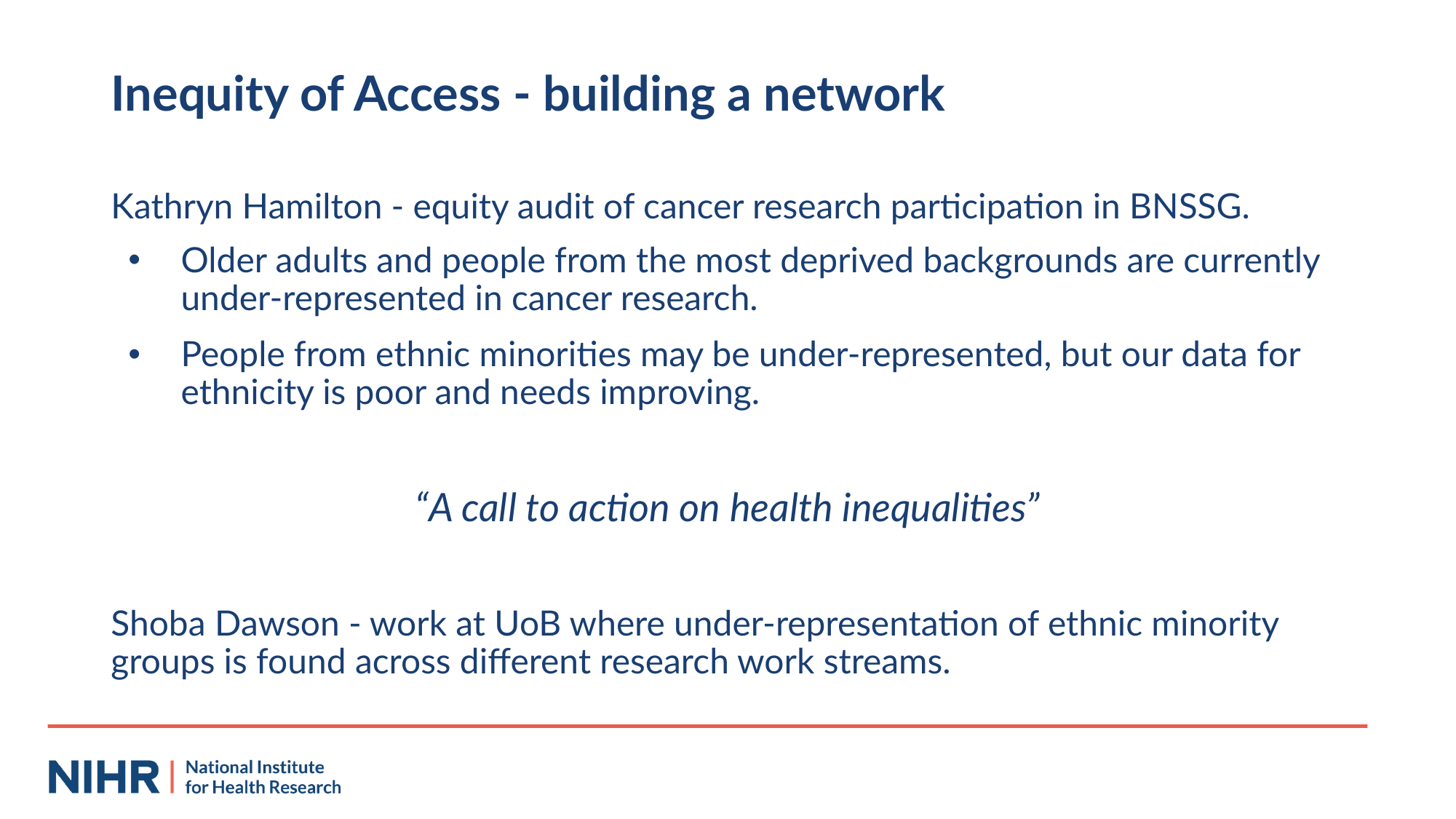

# Inequity of Access - building a network
Kathryn Hamilton - equity audit of cancer research participation in BNSSG.
Older adults and people from the most deprived backgrounds are currently under-represented in cancer research.
People from ethnic minorities may be under-represented, but our data for ethnicity is poor and needs improving.

“A call to action on health inequalities”

Shoba Dawson - work at UoB where under-representation of ethnic minority groups is found across different research work streams.